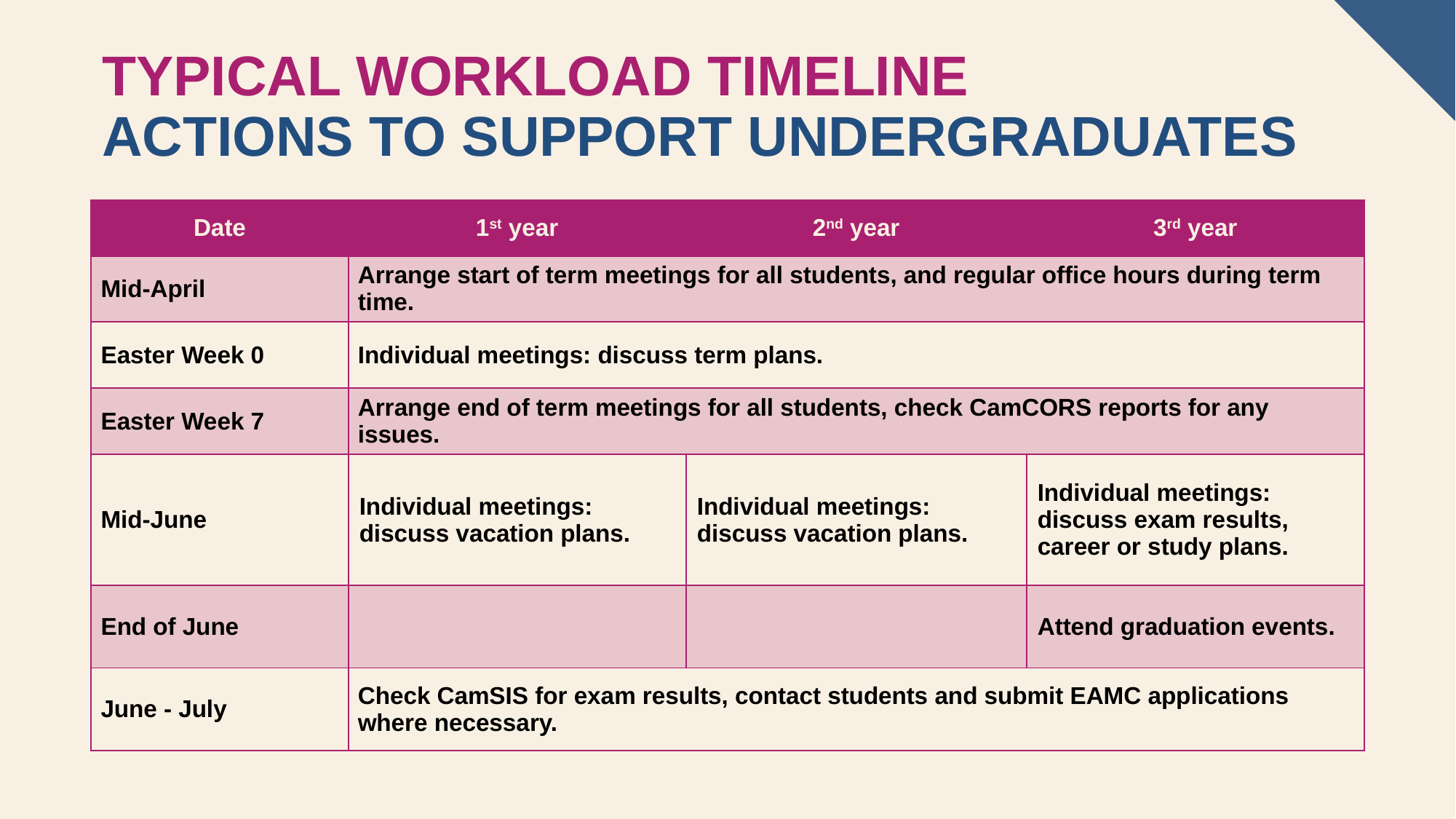

Typical workload timeline
Actions to support undergraduates
| Date | 1st year | 2nd year | 3rd year |
| --- | --- | --- | --- |
| Mid-April | Arrange start of term meetings for all students, and regular office hours during term time. |  |  |
| Easter Week 0 | Individual meetings: discuss term plans. |  |  |
| Easter Week 7 | Arrange end of term meetings for all students, check CamCORS reports for any issues. |  |  |
| Mid-June | Individual meetings: discuss vacation plans. | Individual meetings: discuss vacation plans. | Individual meetings: discuss exam results, career or study plans. |
| End of June |  |  | Attend graduation events. |
| June - July | Check CamSIS for exam results, contact students and submit EAMC applications where necessary. |  |  |